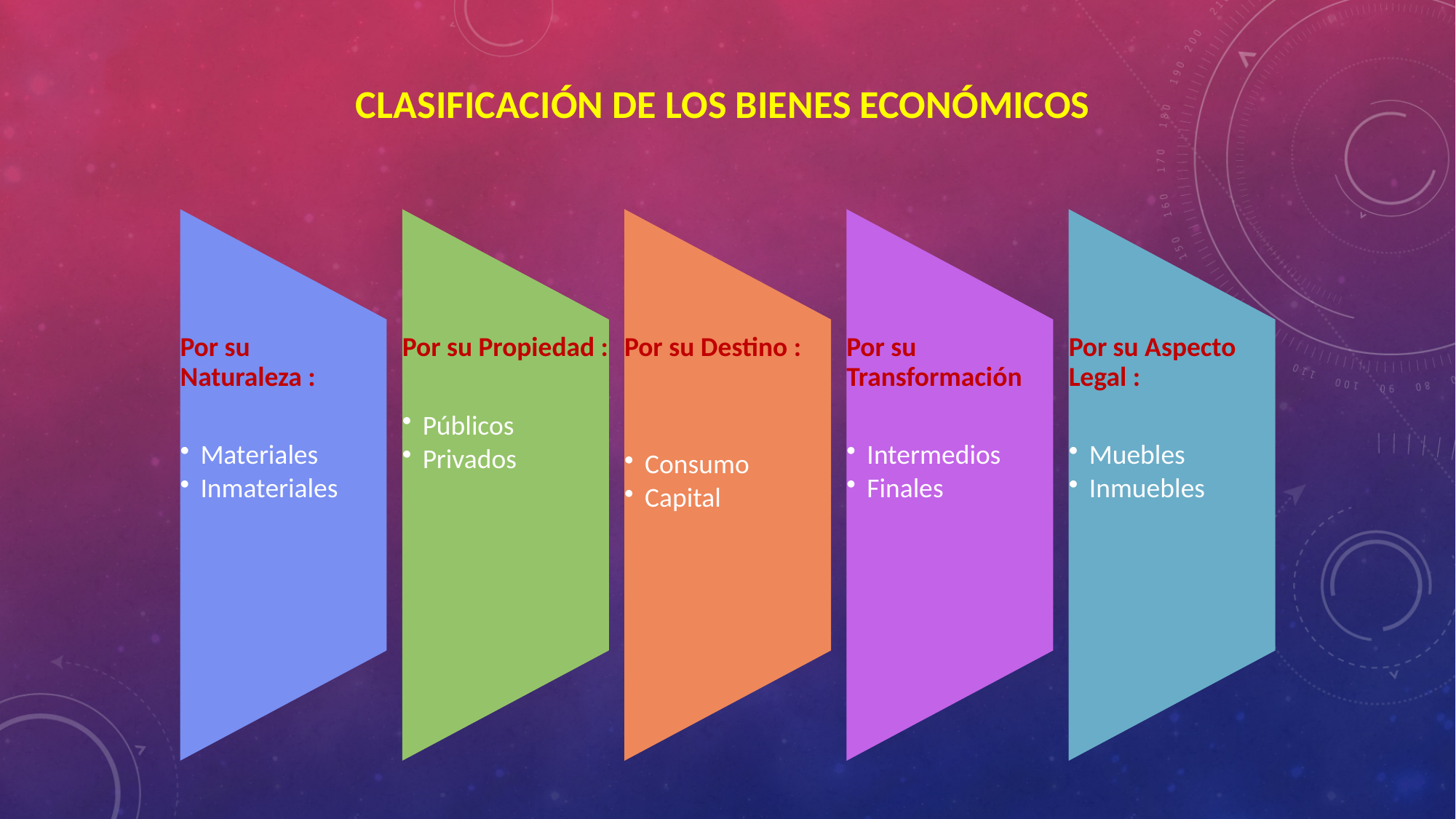

CLASIFICACIÓN DE LOS BIENES ECONÓMICOS
Por su Naturaleza :

Materiales
Inmateriales
Por su Propiedad :

Públicos
Privados
Por su Destino :

Consumo
Capital
Por su Transformación

Intermedios
Finales
Por su Aspecto Legal :

Muebles
Inmuebles